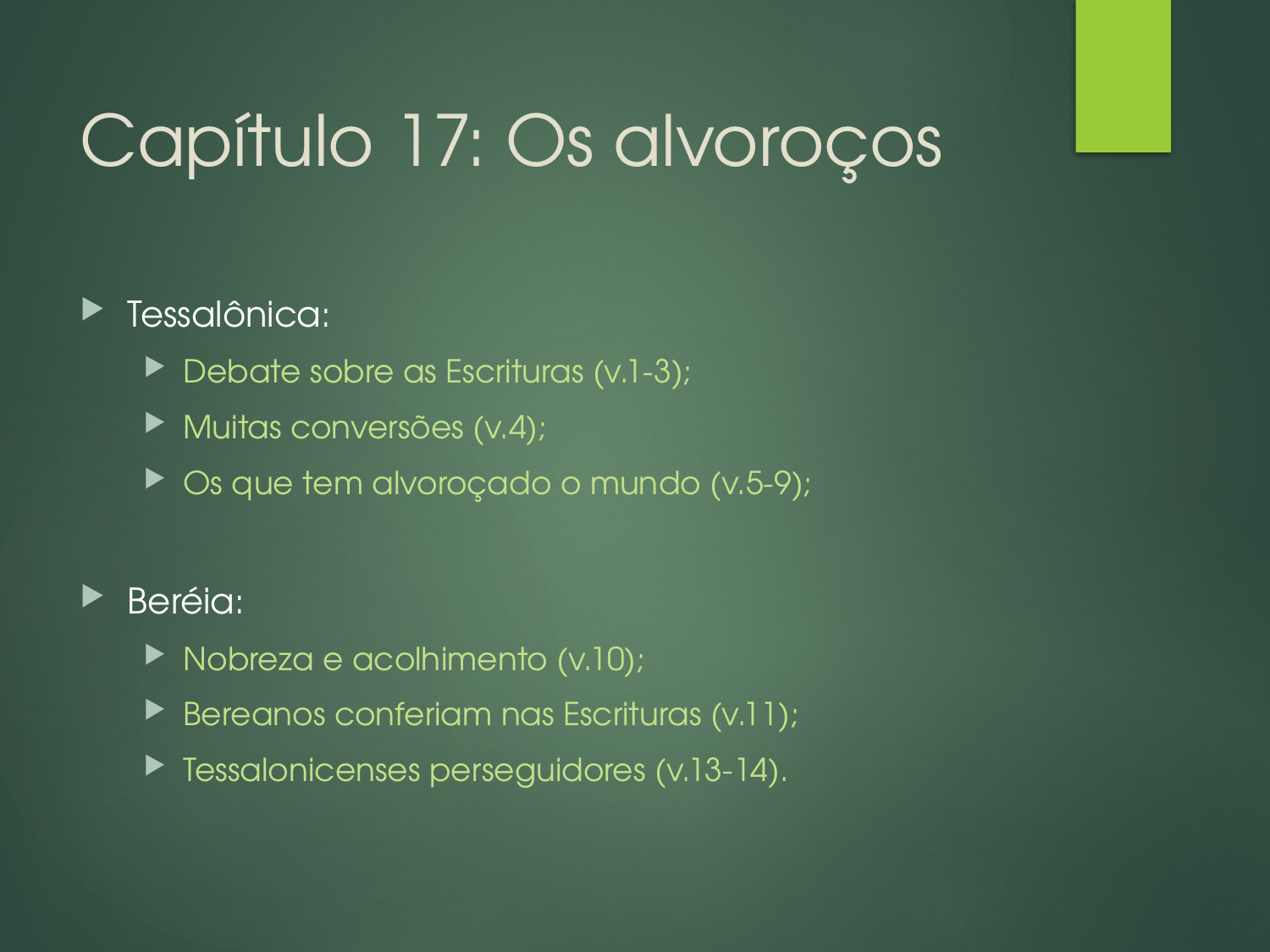

# Capítulo 17: Os alvoroços
Tessalônica:
Debate sobre as Escrituras (v.1-3);
Muitas conversões (v.4);
Os que tem alvoroçado o mundo (v.5-9);

Beréia:
Nobreza e acolhimento (v.10);
Bereanos conferiam nas Escrituras (v.11);
Tessalonicenses perseguidores (v.13-14).